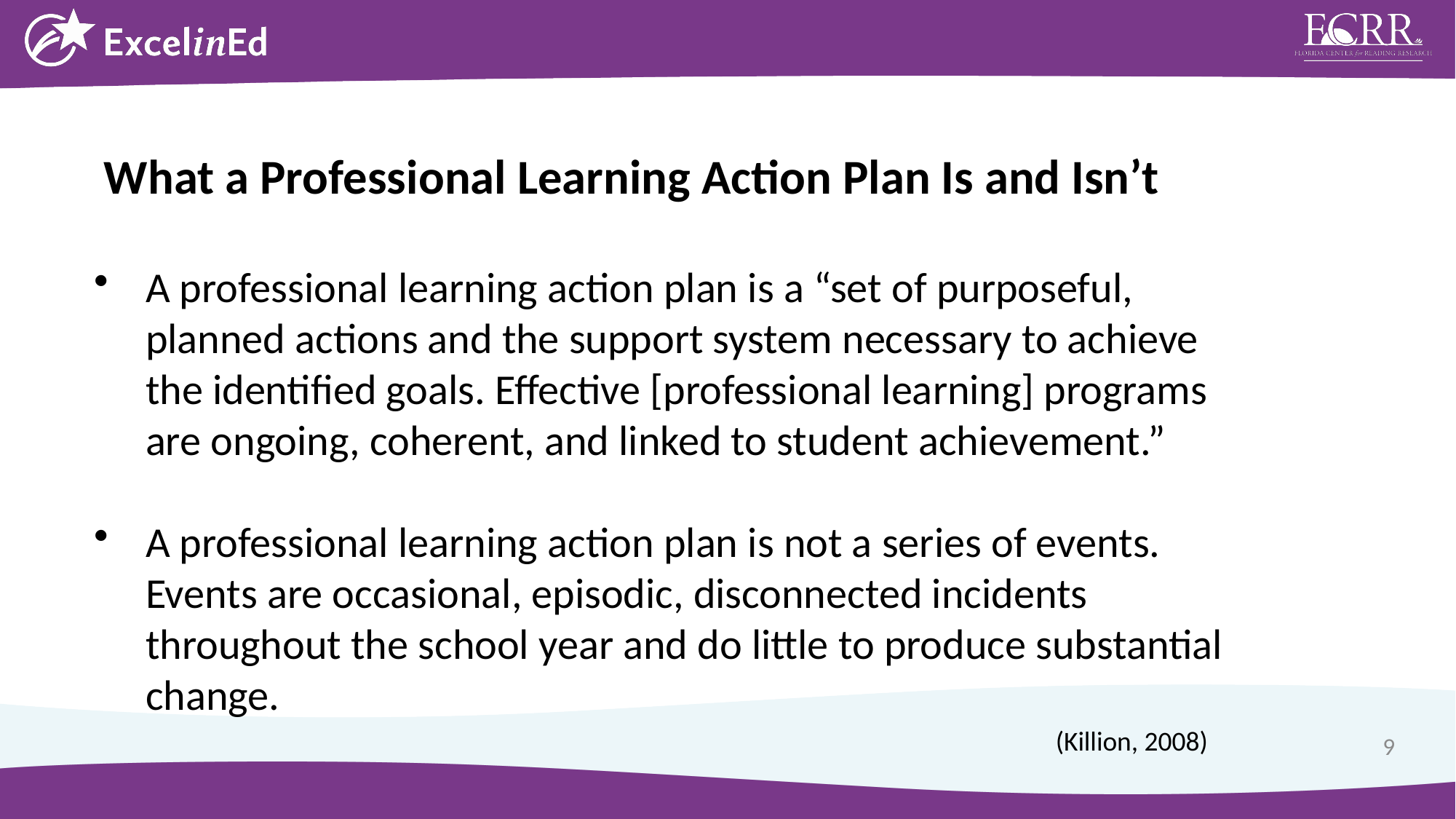

What a Professional Learning Action Plan Is and Isn’t
A professional learning action plan is a “set of purposeful, planned actions and the support system necessary to achieve the identified goals. Effective [professional learning] programs are ongoing, coherent, and linked to student achievement.”

A professional learning action plan is not a series of events. Events are occasional, episodic, disconnected incidents throughout the school year and do little to produce substantial change.
(Killion, 2008)
9